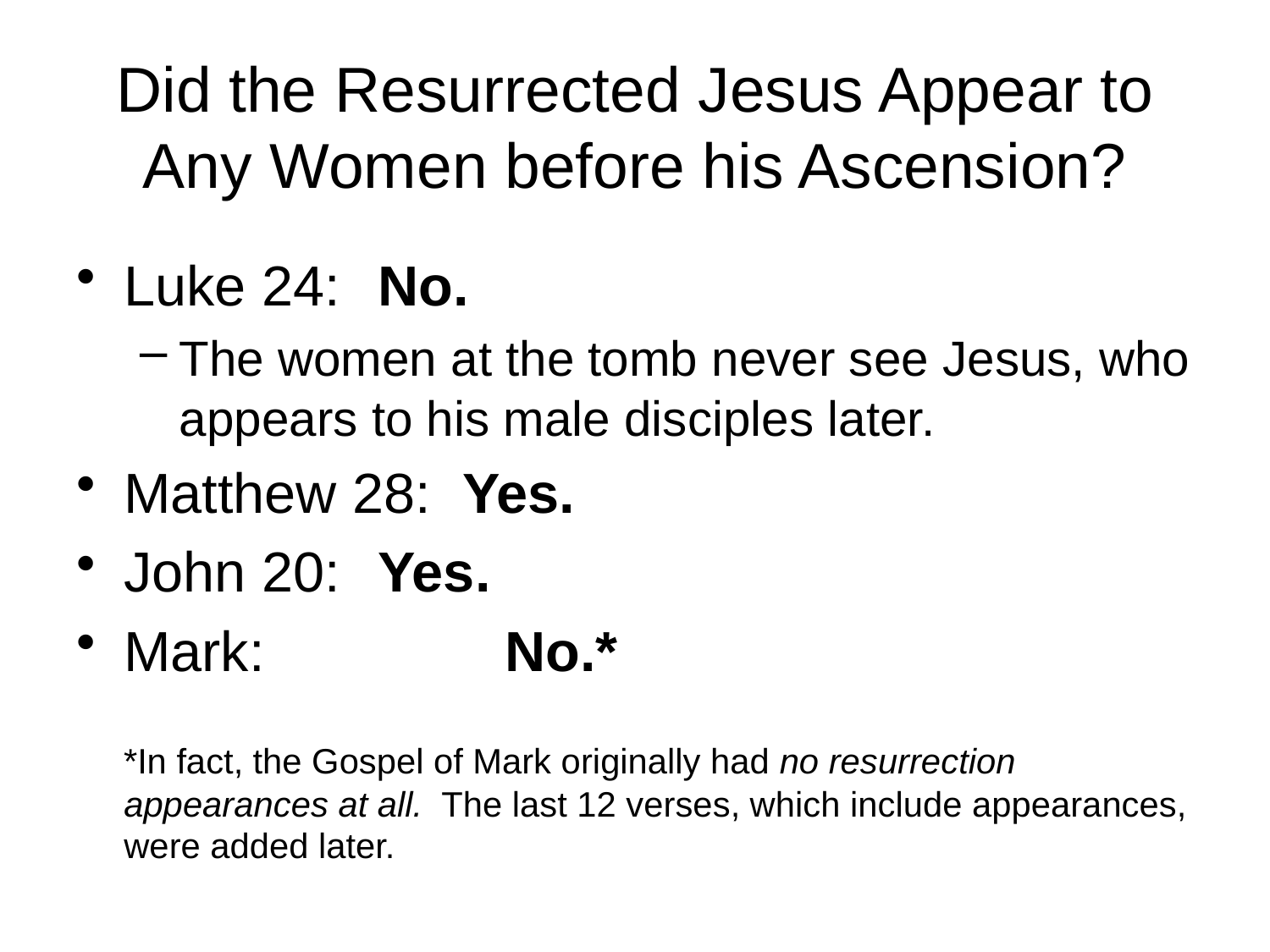

# Did the Resurrected Jesus Appear to Any Women before his Ascension?
Luke 24: 	No.
The women at the tomb never see Jesus, who appears to his male disciples later.
Matthew 28:  Yes.
John 20: 	Yes.
Mark: 		No.*

*In fact, the Gospel of Mark originally had no resurrection appearances at all.  The last 12 verses, which include appearances, were added later.